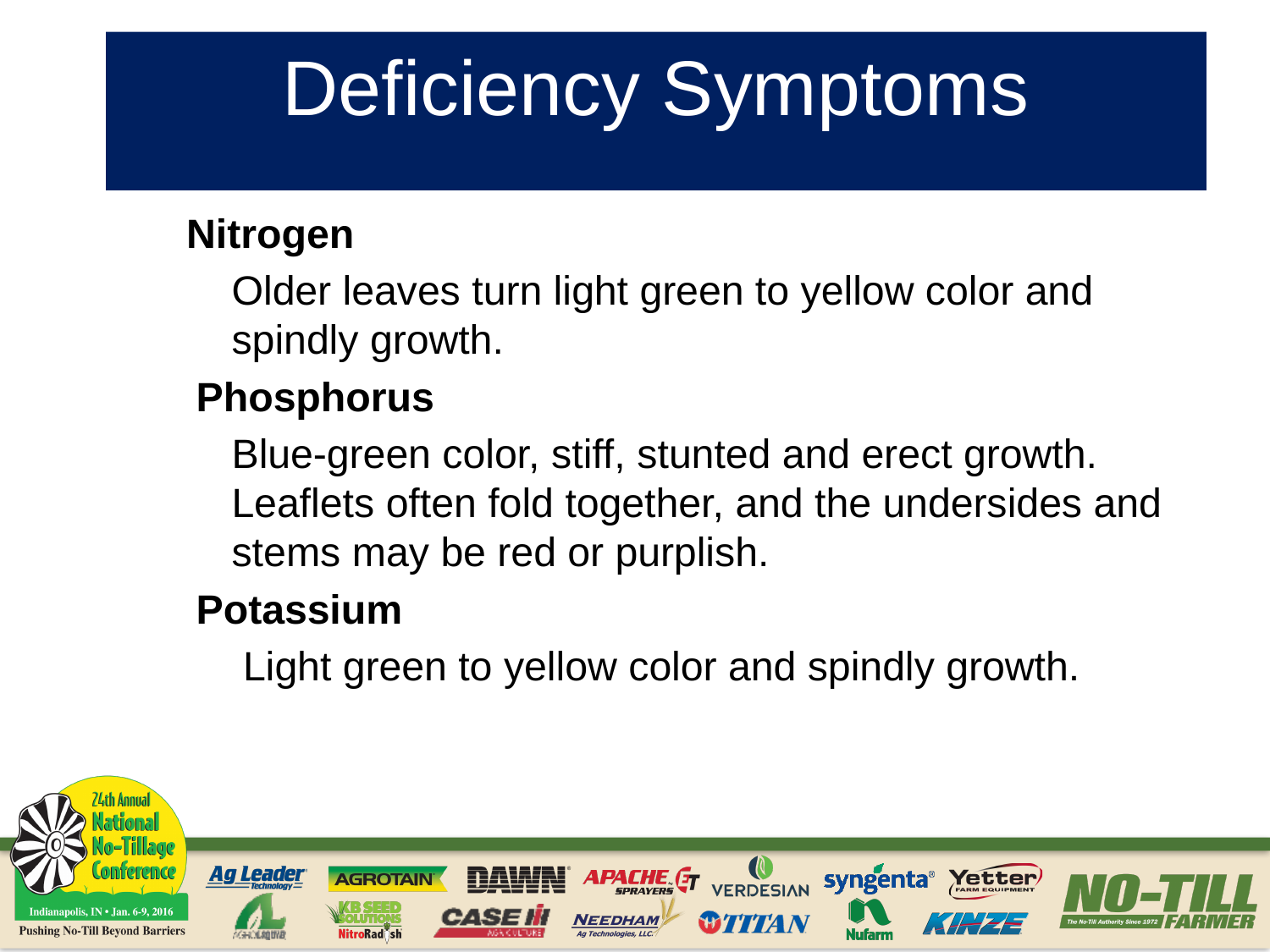

# Deficiency Symptoms
	 Nitrogen
	Older leaves turn light green to yellow color and spindly growth.
Phosphorus
	Blue-green color, stiff, stunted and erect growth.  Leaflets often fold together, and the undersides and stems may be red or purplish.
Potassium
	 Light green to yellow color and spindly growth.